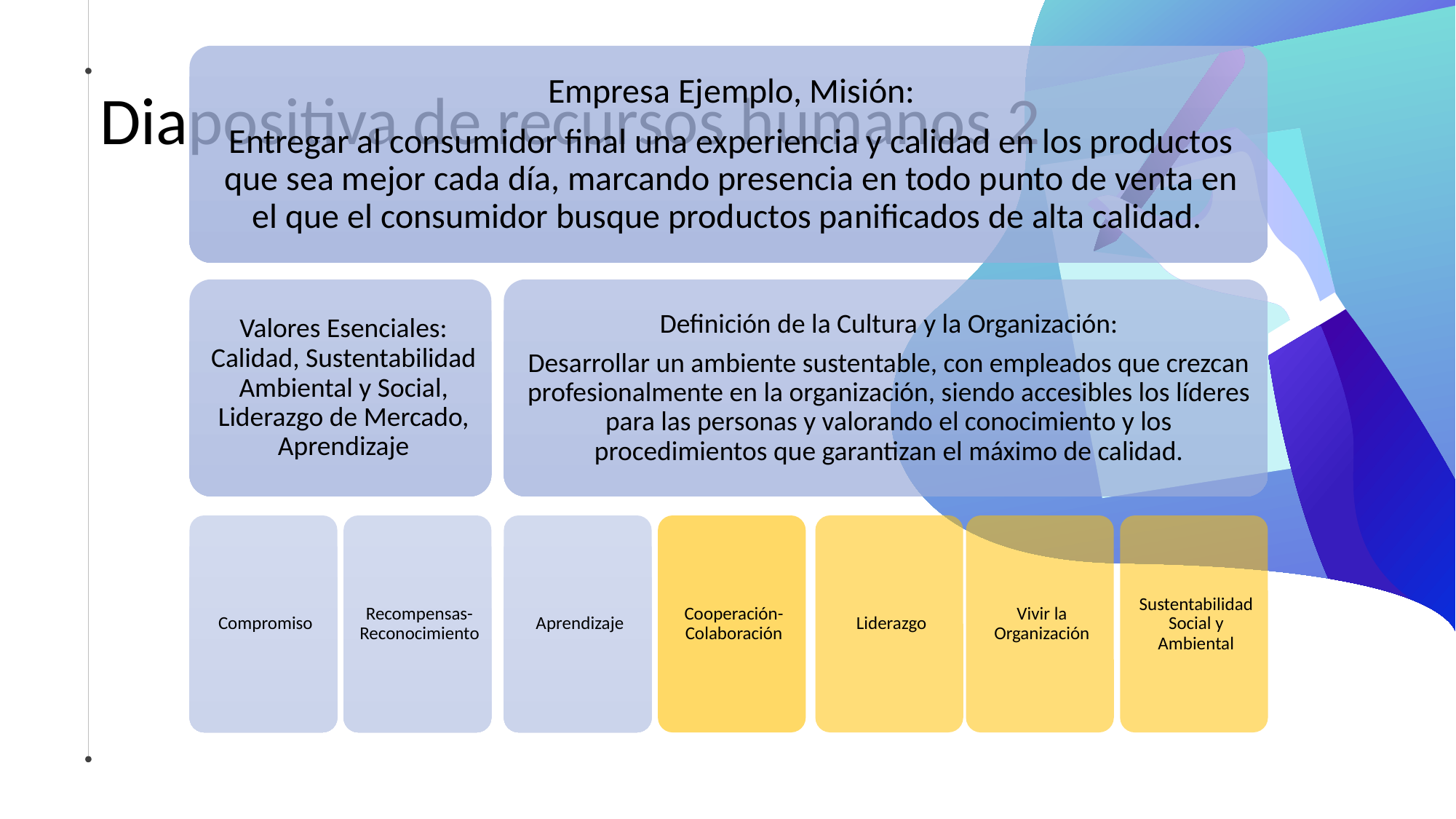

Empresa Ejemplo, Misión:
Entregar al consumidor final una experiencia y calidad en los productos que sea mejor cada día, marcando presencia en todo punto de venta en el que el consumidor busque productos panificados de alta calidad.
Valores Esenciales: Calidad, Sustentabilidad Ambiental y Social, Liderazgo de Mercado, Aprendizaje
Compromiso
Recompensas-Reconocimiento
Definición de la Cultura y la Organización:
Desarrollar un ambiente sustentable, con empleados que crezcan profesionalmente en la organización, siendo accesibles los líderes para las personas y valorando el conocimiento y los procedimientos que garantizan el máximo de calidad.
Aprendizaje
Cooperación-Colaboración
Liderazgo
Vivir la Organización
Sustentabilidad Social y Ambiental
# Diapositiva de recursos humanos 2